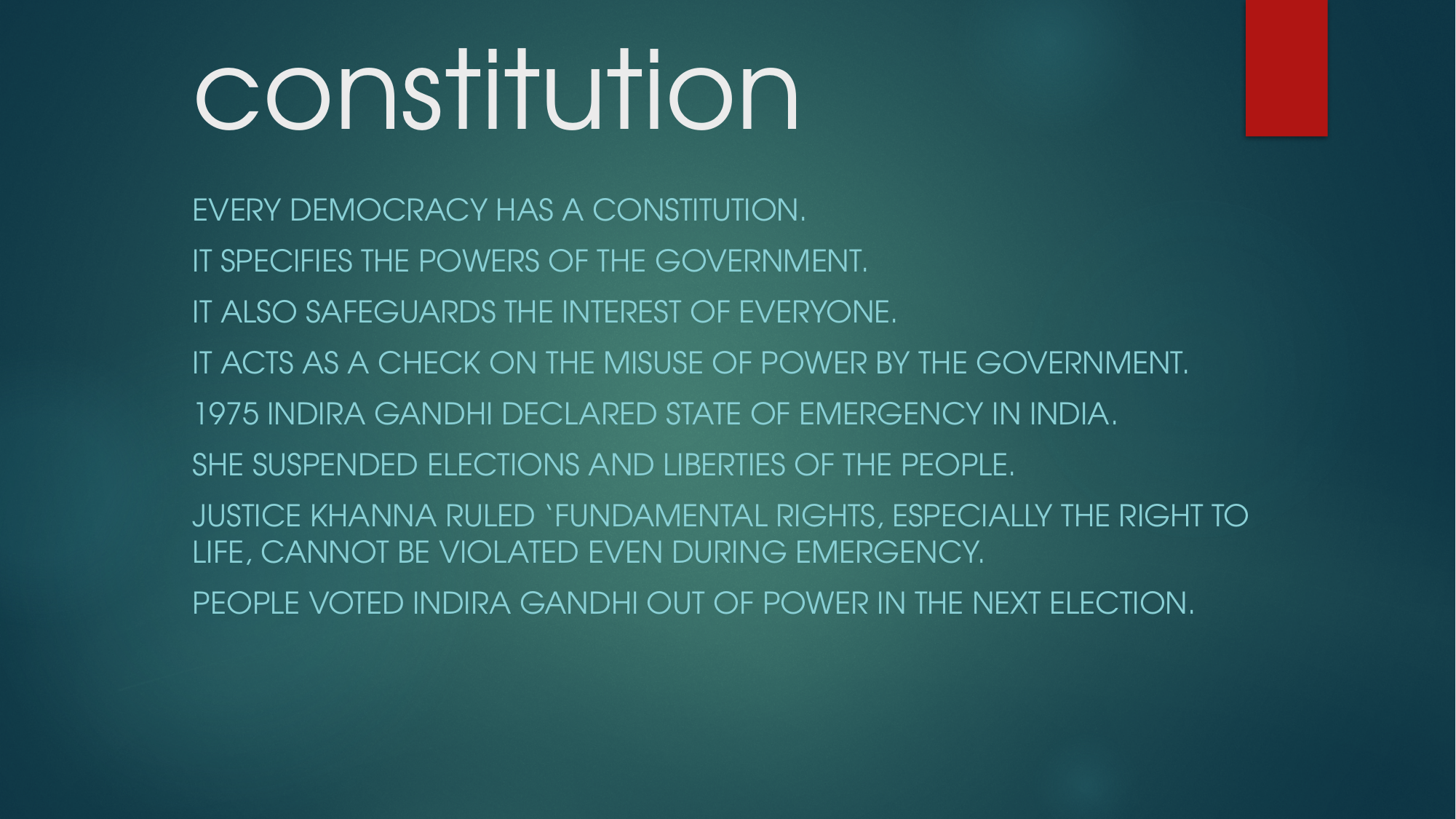

# constitution
Every democracy has a constitution.
It specifies the powers of the Government.
It also safeguards the interest of everyone.
It acts as a check on the misuse of power by the Government.
1975 Indira Gandhi declared state of emergency in India.
She suspended elections and liberties of the people.
Justice Khanna ruled ‘fundamental rights, especially the right to life, cannot be violated even during emergency.
People voted Indira Gandhi out of power in the next election.